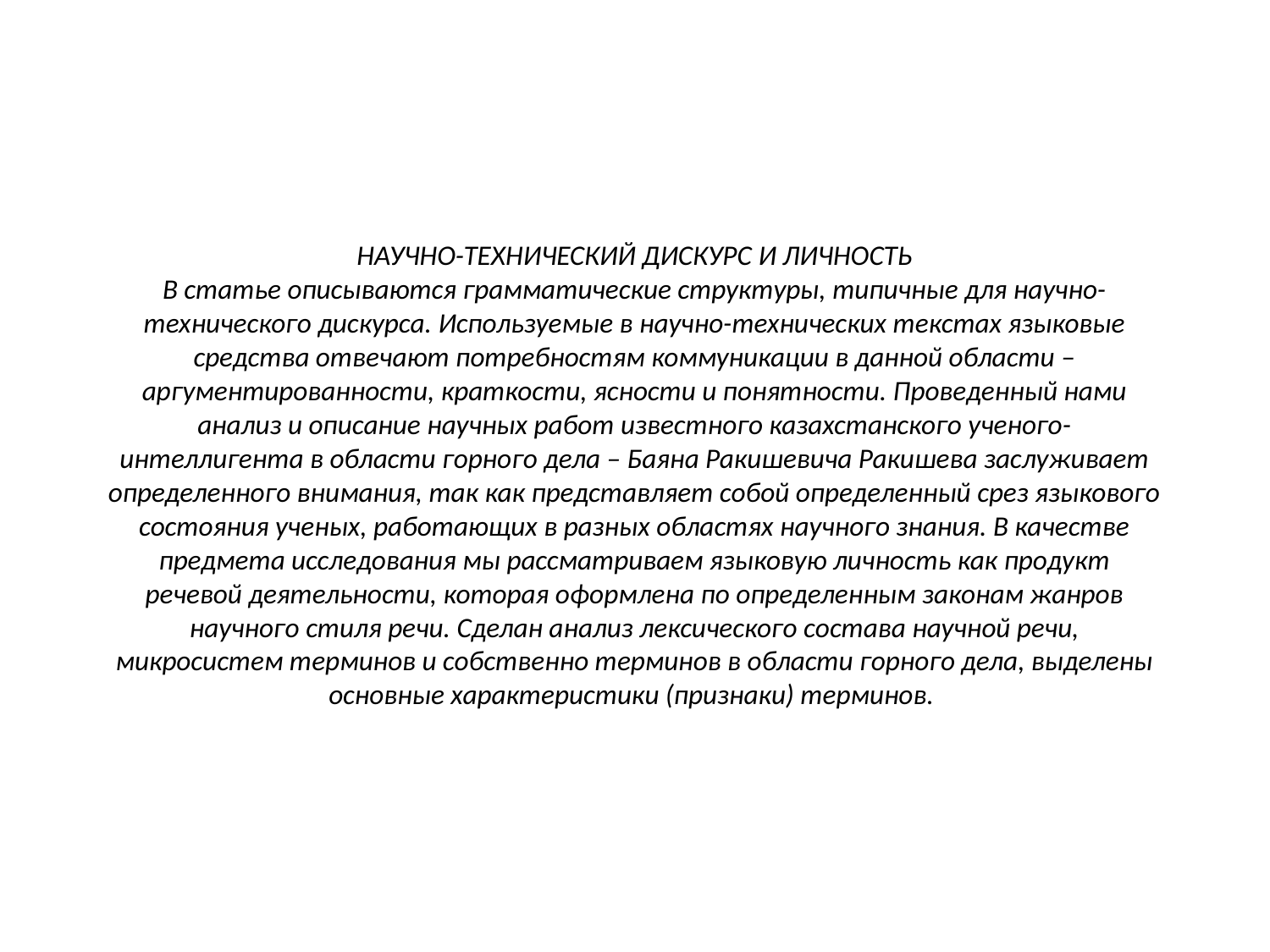

# НАУЧНО-ТЕХНИЧЕСКИЙ ДИСКУРС И ЛИЧНОСТЬ В статье описываются грамматические структуры, типичные для научно-технического дискурса. Используемые в научно-технических текстах языковые средства отвечают потребностям коммуникации в данной области – аргументированности, краткости, ясности и понятности. Проведенный нами анализ и описание научных работ известного казахстанского ученого-интеллигента в области горного дела – Баяна Ракишевича Ракишева заслуживает определенного внимания, так как представляет собой определенный срез языкового состояния ученых, работающих в разных областях научного знания. В качестве предмета исследования мы рассматриваем языковую личность как продукт речевой деятельности, которая оформлена по определенным законам жанров научного стиля речи. Сделан анализ лексического состава научной речи, микросистем терминов и собственно терминов в области горного дела, выделены основные характеристики (признаки) терминов.